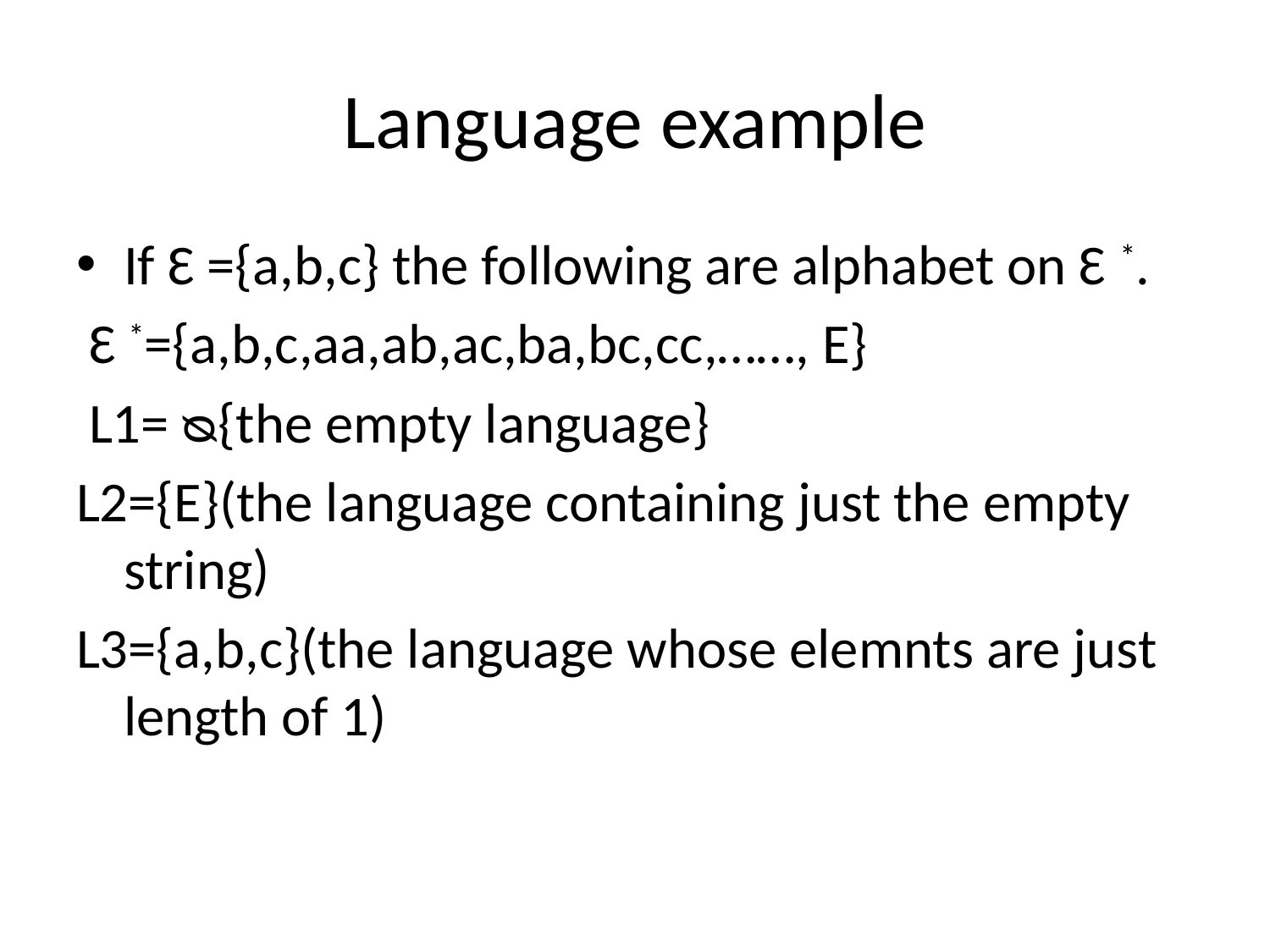

# Language example
If Ԑ ={a,b,c} the following are alphabet on Ԑ *.
 Ԑ *={a,b,c,aa,ab,ac,ba,bc,cc,……, E}
 L1= ᴓ{the empty language}
L2={E}(the language containing just the empty string)
L3={a,b,c}(the language whose elemnts are just  length of 1)